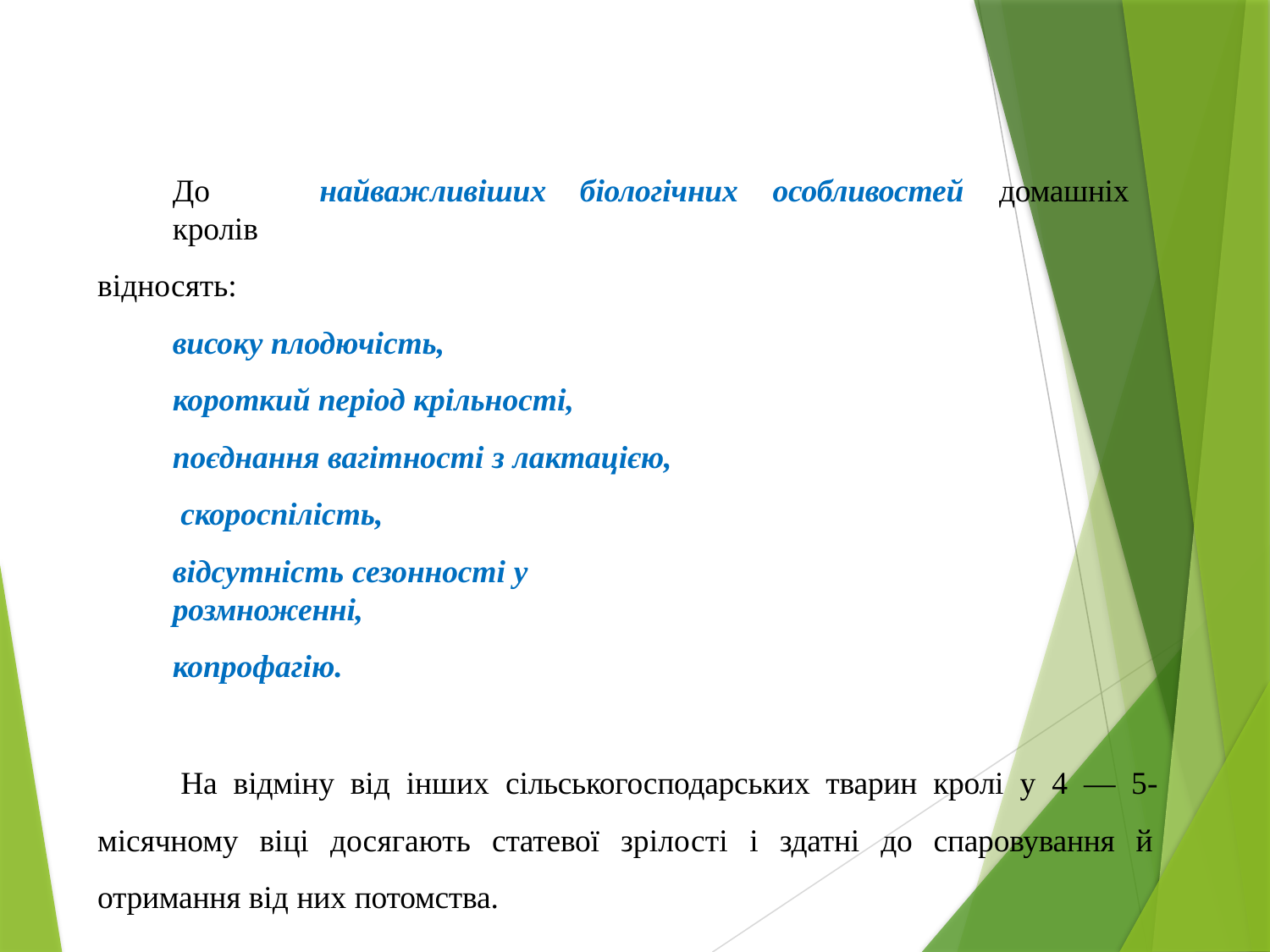

До	найважливіших	біологічних	особливостей	домашніх	кролів
відносять:
високу плодючість,
короткий період крільності,  поєднання вагітності з лактацією,  скороспілість,
відсутність сезонності у розмноженні,
копрофагію.

На відміну від інших сільськогосподарських тварин кролі у 4 — 5-  місячному віці досягають статевої зрілості і здатні до спаровування й  отримання від них потомства.